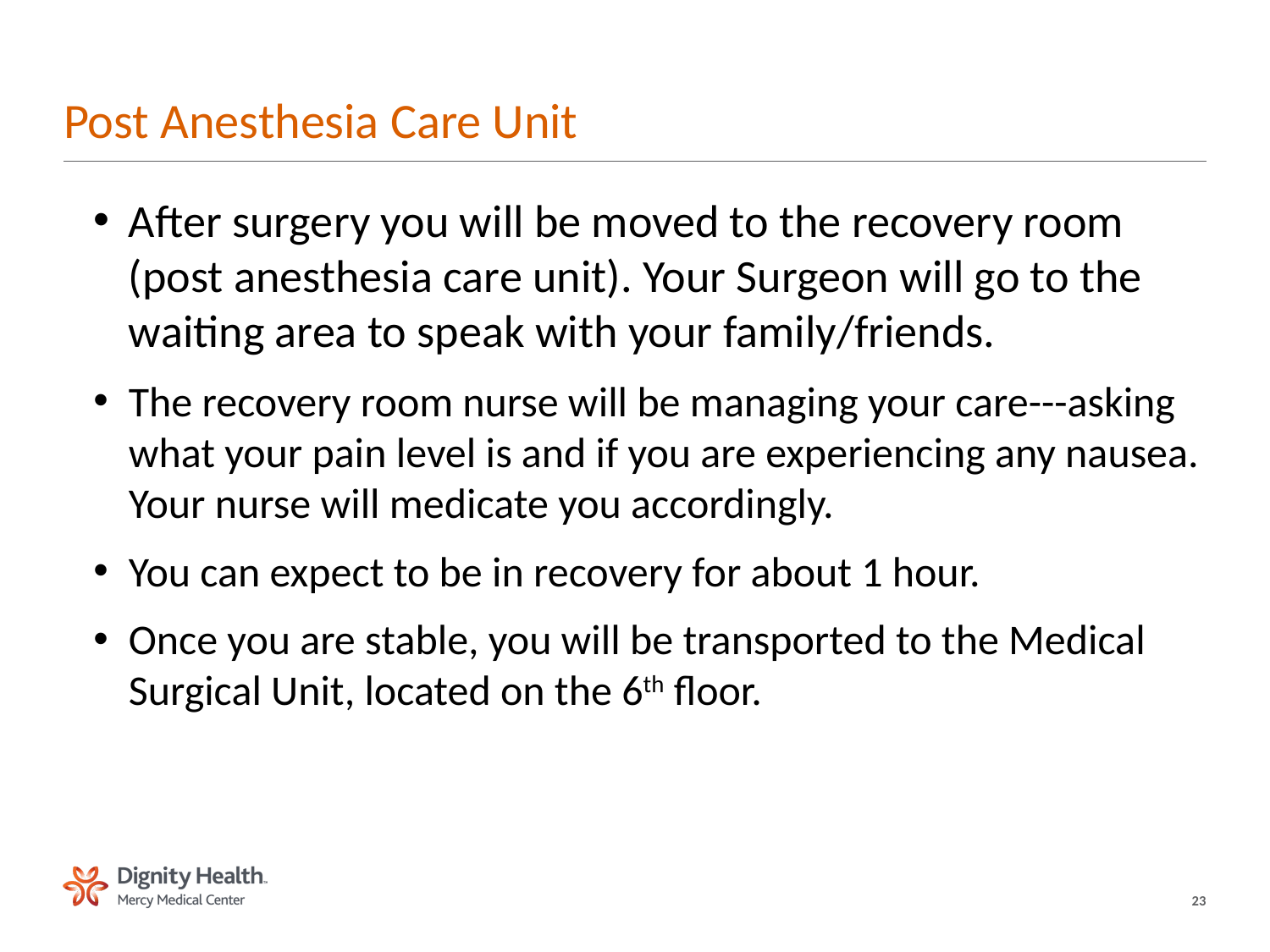

# Post Anesthesia Care Unit
After surgery you will be moved to the recovery room (post anesthesia care unit). Your Surgeon will go to the waiting area to speak with your family/friends.
The recovery room nurse will be managing your care---asking what your pain level is and if you are experiencing any nausea. Your nurse will medicate you accordingly.
You can expect to be in recovery for about 1 hour.
Once you are stable, you will be transported to the Medical Surgical Unit, located on the 6th floor.

23